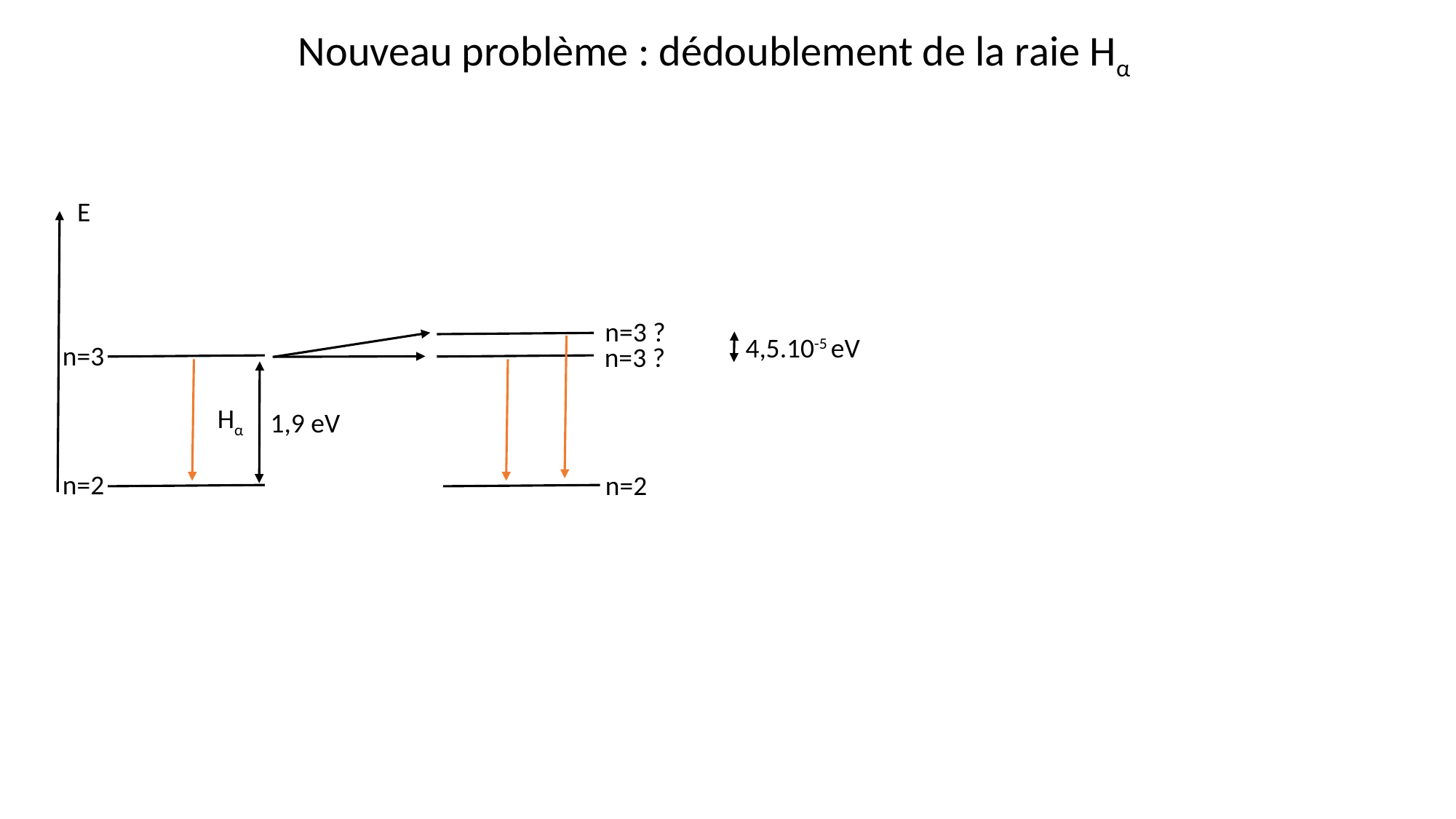

Nouveau problème : dédoublement de la raie Hα
E
n=3 ?
4,5.10-5 eV
n=3
n=3 ?
Hα
1,9 eV
n=2
n=2